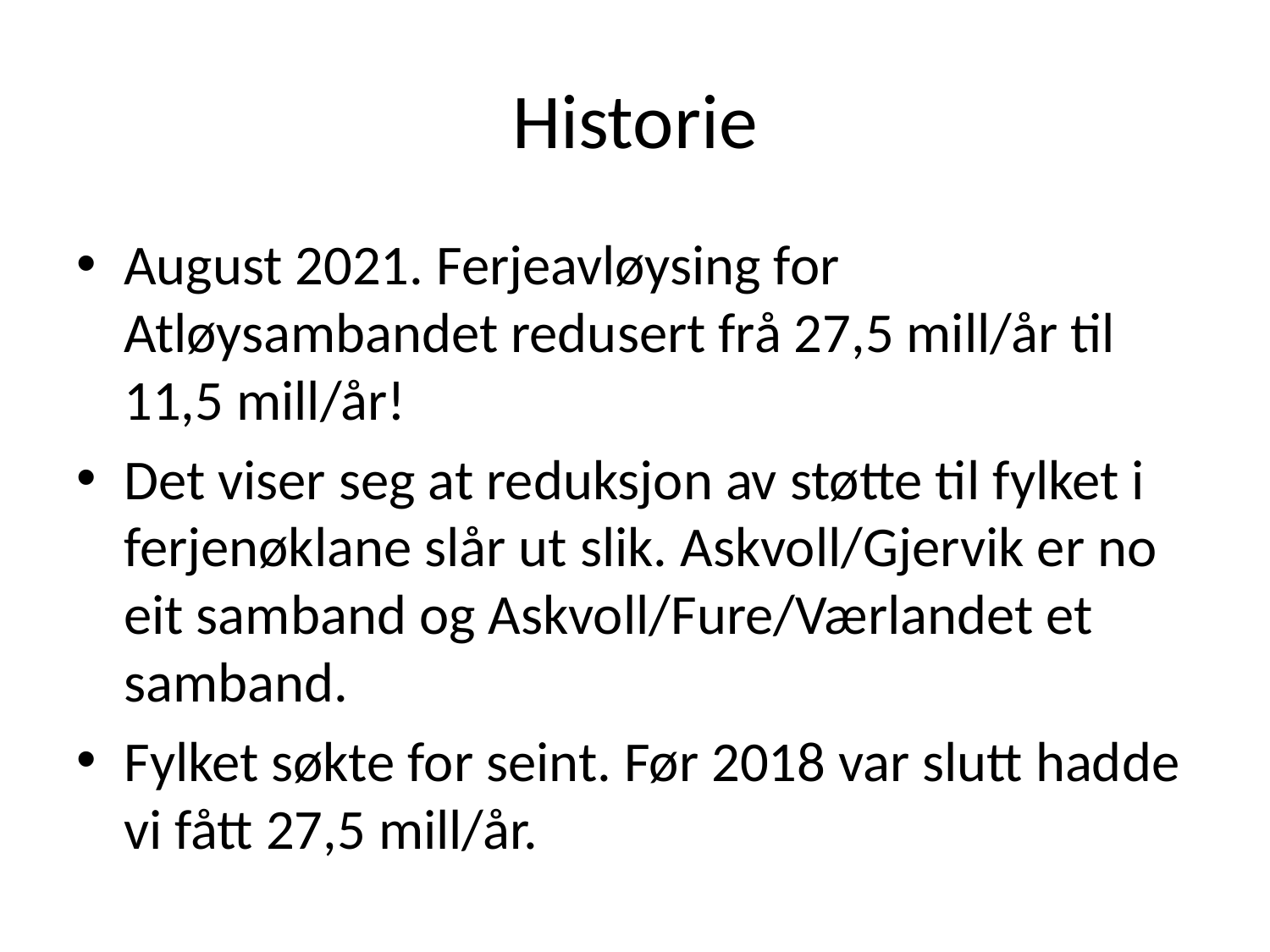

# Historie
August 2021. Ferjeavløysing for Atløysambandet redusert frå 27,5 mill/år til 11,5 mill/år!
Det viser seg at reduksjon av støtte til fylket i ferjenøklane slår ut slik. Askvoll/Gjervik er no eit samband og Askvoll/Fure/Værlandet et samband.
Fylket søkte for seint. Før 2018 var slutt hadde vi fått 27,5 mill/år.